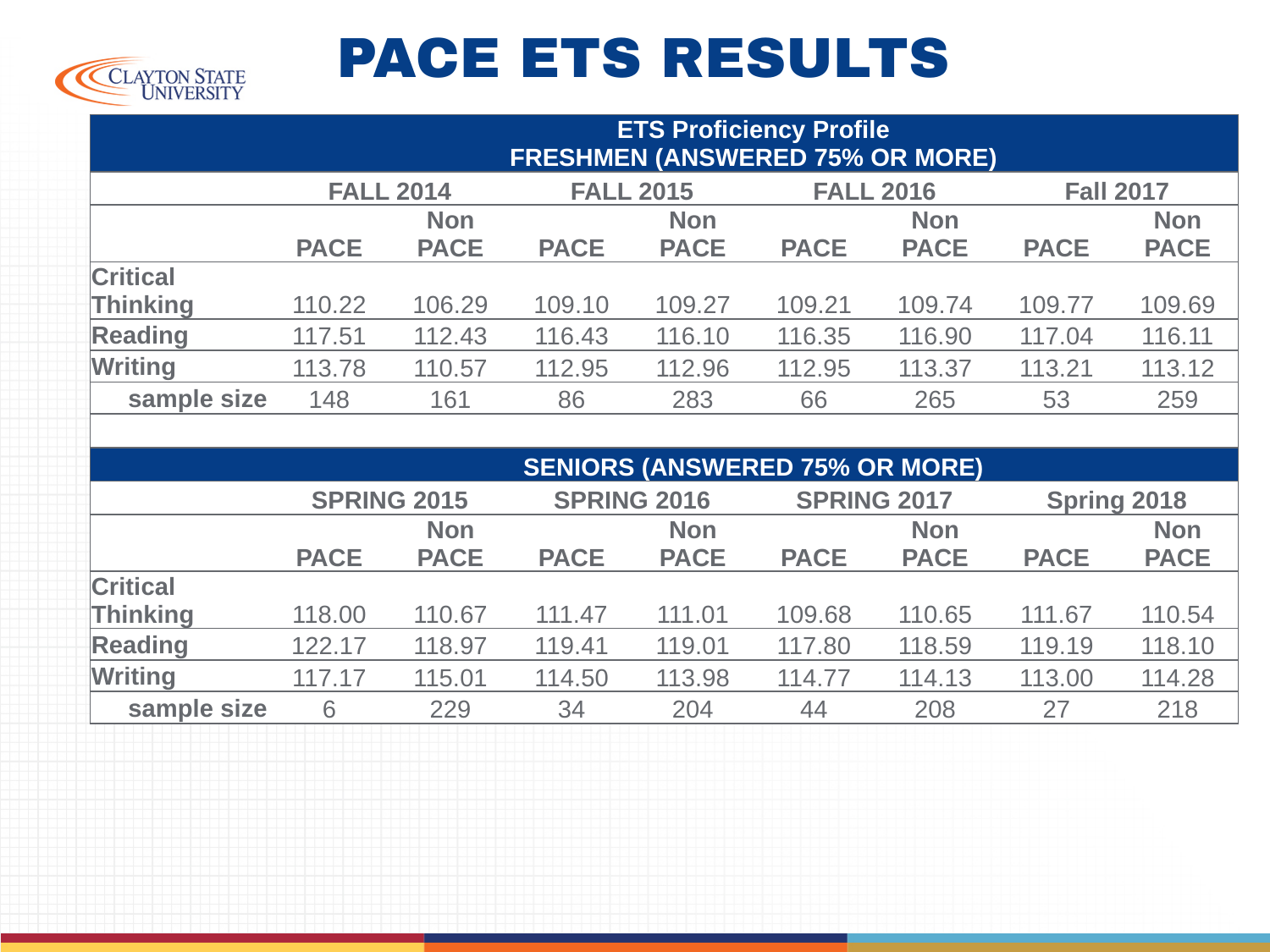

# PACE ETS Results
|  | ETS Proficiency Profile FRESHMEN (ANSWERED 75% OR MORE) |  |  |  |  |  |  |  |
| --- | --- | --- | --- | --- | --- | --- | --- | --- |
|  | FALL 2014 |  | FALL 2015 |  | FALL 2016 |  | Fall 2017 |  |
|  | PACE | Non PACE | PACE | Non PACE | PACE | Non PACE | PACE | Non PACE |
| Critical Thinking | 110.22 | 106.29 | 109.10 | 109.27 | 109.21 | 109.74 | 109.77 | 109.69 |
| Reading | 117.51 | 112.43 | 116.43 | 116.10 | 116.35 | 116.90 | 117.04 | 116.11 |
| Writing | 113.78 | 110.57 | 112.95 | 112.96 | 112.95 | 113.37 | 113.21 | 113.12 |
| sample size | 148 | 161 | 86 | 283 | 66 | 265 | 53 | 259 |
|  |  |  |  |  |  |  |  |  |
|  | SENIORS (ANSWERED 75% OR MORE) |  |  |  |  |  |  |  |
|  | SPRING 2015 |  | SPRING 2016 |  | SPRING 2017 |  | Spring 2018 |  |
|  | PACE | Non PACE | PACE | Non PACE | PACE | Non PACE | PACE | Non PACE |
| Critical Thinking | 118.00 | 110.67 | 111.47 | 111.01 | 109.68 | 110.65 | 111.67 | 110.54 |
| Reading | 122.17 | 118.97 | 119.41 | 119.01 | 117.80 | 118.59 | 119.19 | 118.10 |
| Writing | 117.17 | 115.01 | 114.50 | 113.98 | 114.77 | 114.13 | 113.00 | 114.28 |
| sample size | 6 | 229 | 34 | 204 | 44 | 208 | 27 | 218 |